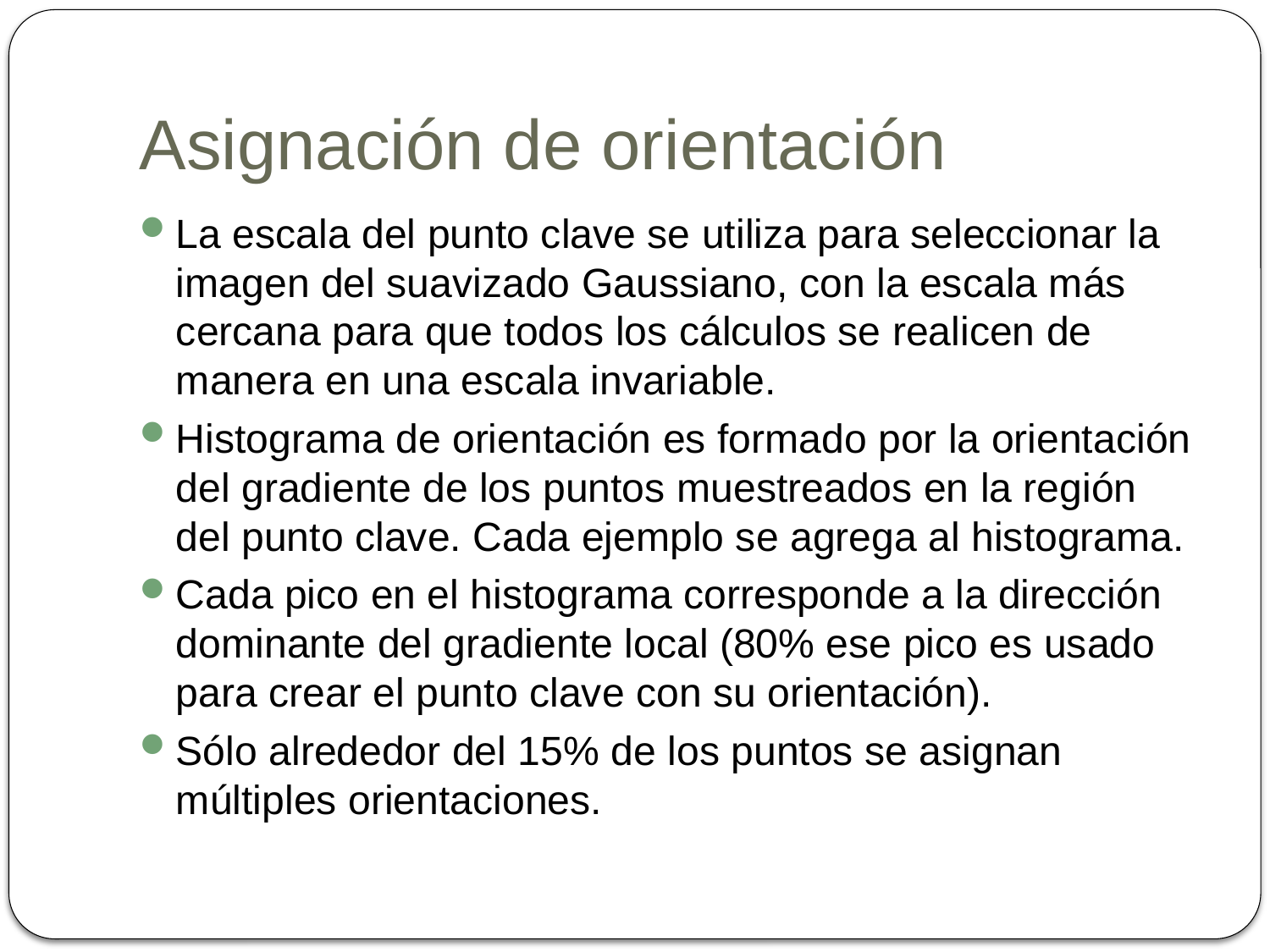

# Asignación de orientación
La escala del punto clave se utiliza para seleccionar la imagen del suavizado Gaussiano, con la escala más cercana para que todos los cálculos se realicen de manera en una escala invariable.
Histograma de orientación es formado por la orientación del gradiente de los puntos muestreados en la región del punto clave. Cada ejemplo se agrega al histograma.
Cada pico en el histograma corresponde a la dirección dominante del gradiente local (80% ese pico es usado para crear el punto clave con su orientación).
Sólo alrededor del 15% de los puntos se asignan múltiples orientaciones.